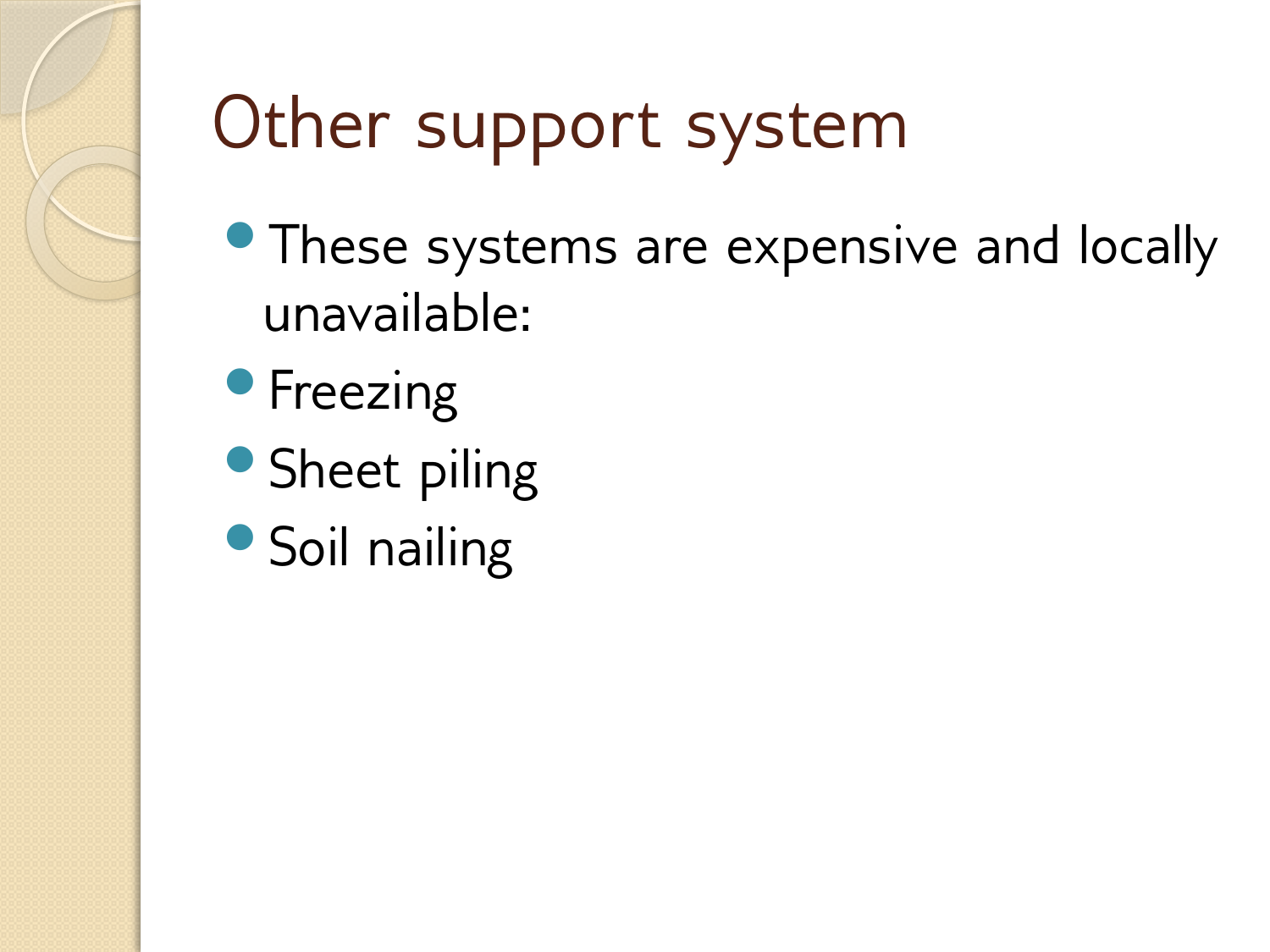

# Other support system
These systems are expensive and locally unavailable:
Freezing
Sheet piling
Soil nailing